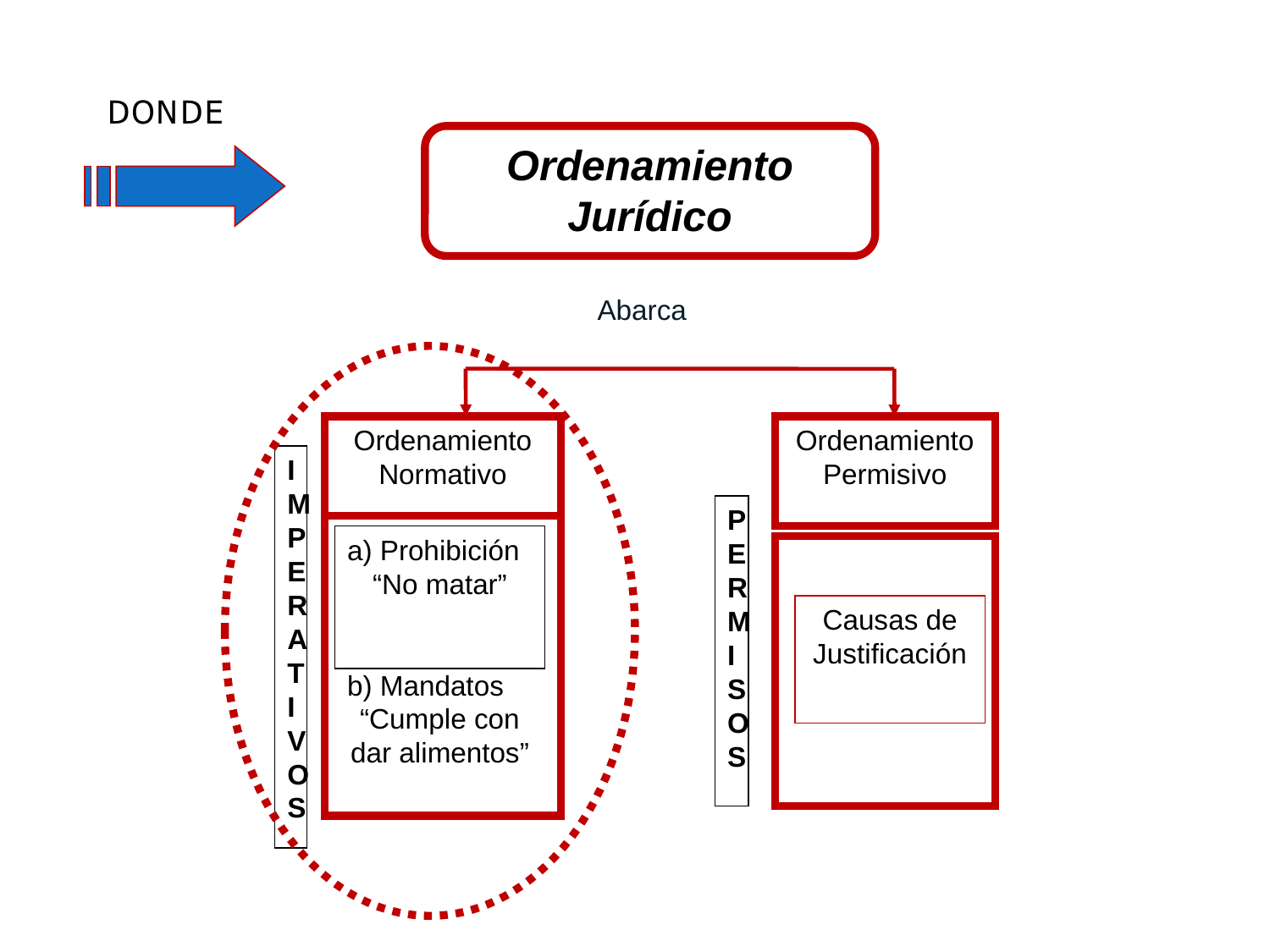

DONDE
Ordenamiento Jurídico

Abarca

Ordenamiento
Normativo

Ordenamiento
Permisivo

IM
P
E
R
A
T
I
V
O
S
P
E
R
M
I
S
O
S

a) Prohibición
“No matar”

b) Mandatos
“Cumple con dar alimentos”

Causas de
Justificación